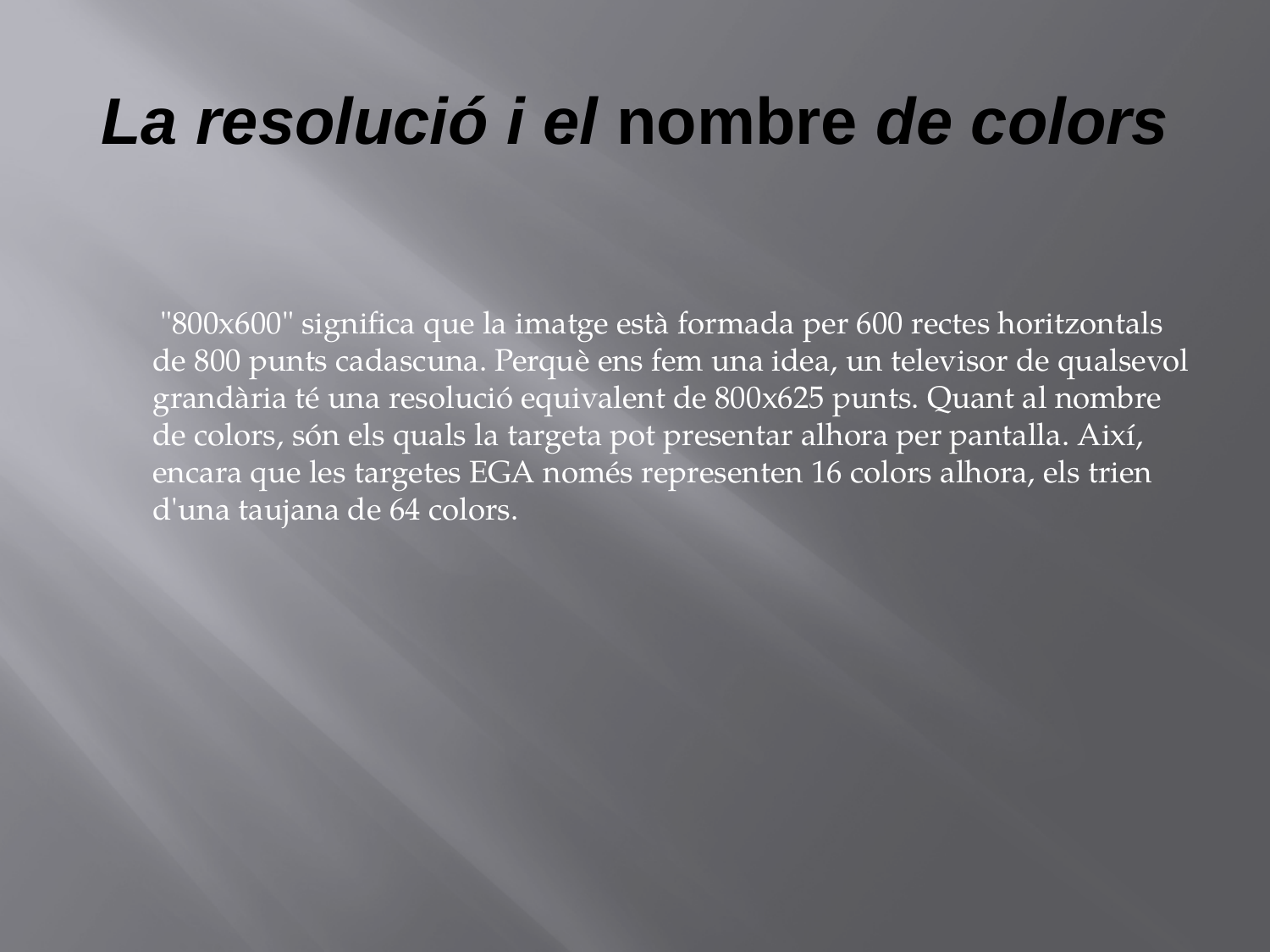

# La resolució i el nombre de colors
 "800x600" significa que la imatge està formada per 600 rectes horitzontals de 800 punts cadascuna. Perquè ens fem una idea, un televisor de qualsevol grandària té una resolució equivalent de 800x625 punts. Quant al nombre de colors, són els quals la targeta pot presentar alhora per pantalla. Així, encara que les targetes EGA només representen 16 colors alhora, els trien d'una taujana de 64 colors.